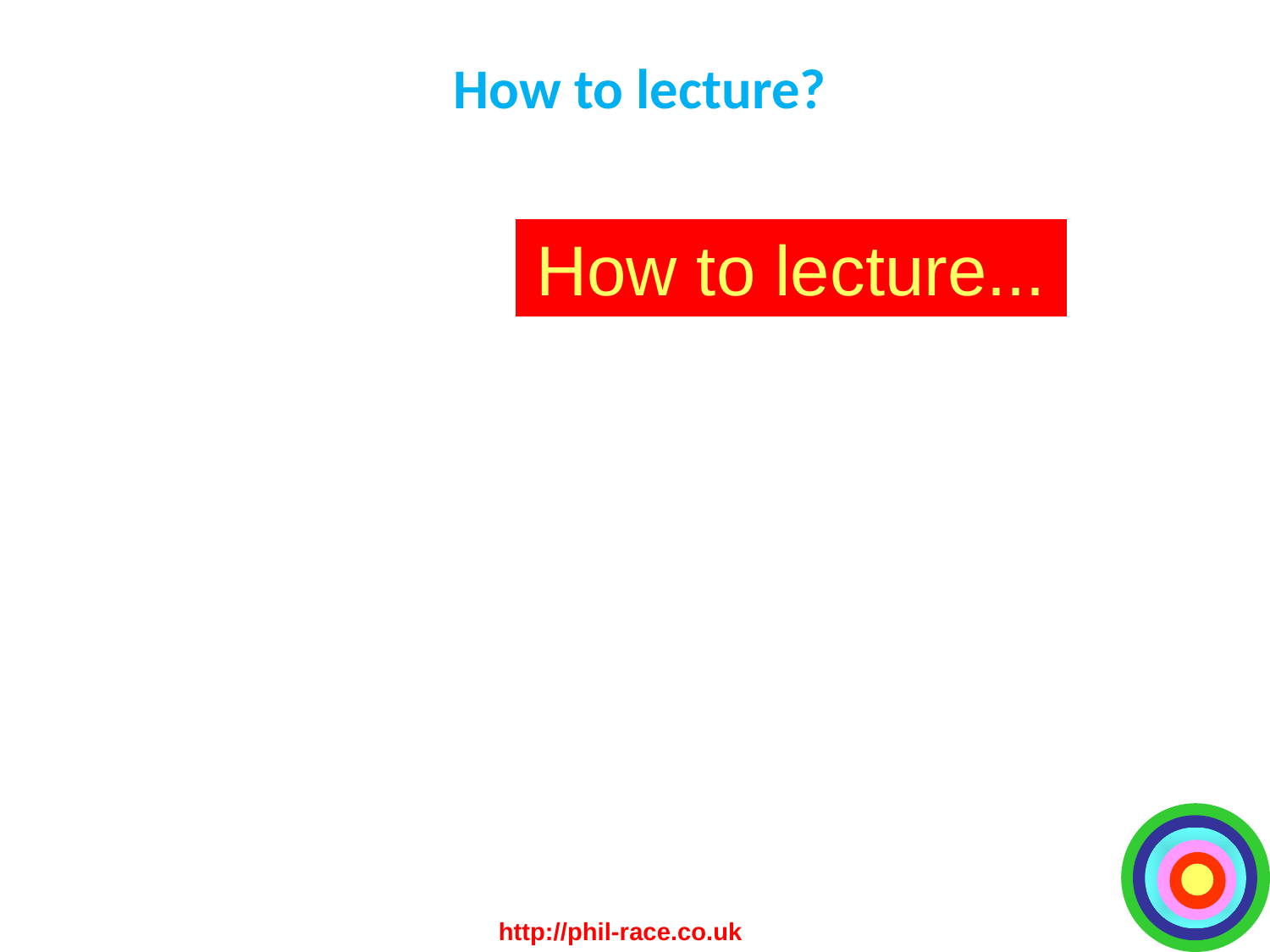

# How to lecture?

How to lecture...